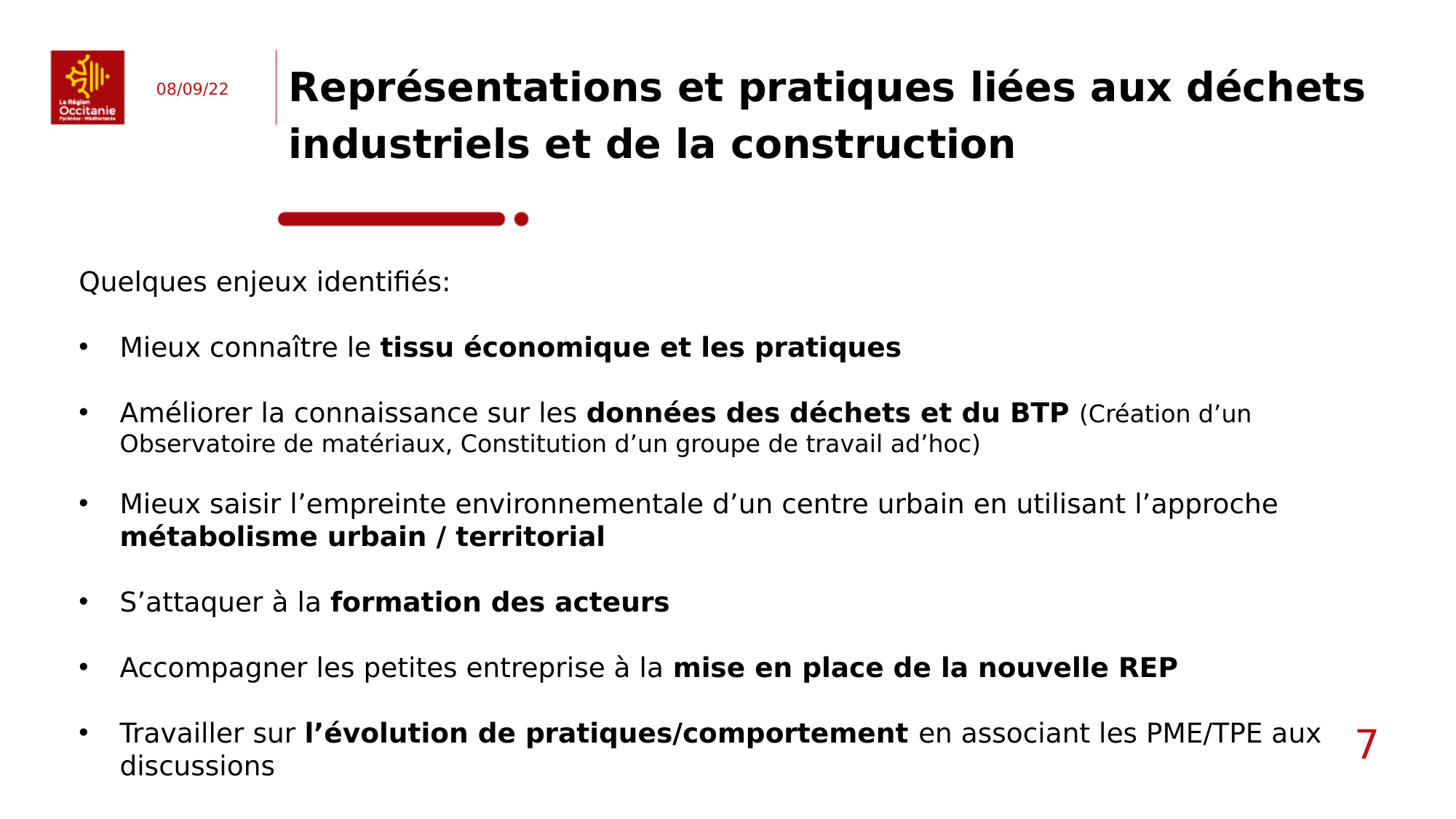

# Représentations et pratiques liées aux déchets industriels et de la construction
08/09/22
Quelques enjeux identifiés:

Mieux connaître le tissu économique et les pratiques

Améliorer la connaissance sur les données des déchets et du BTP (Création d’un Observatoire de matériaux, Constitution d’un groupe de travail ad’hoc)

Mieux saisir l’empreinte environnementale d’un centre urbain en utilisant l’approche métabolisme urbain / territorial

S’attaquer à la formation des acteurs

Accompagner les petites entreprise à la mise en place de la nouvelle REP

Travailler sur l’évolution de pratiques/comportement en associant les PME/TPE aux discussions